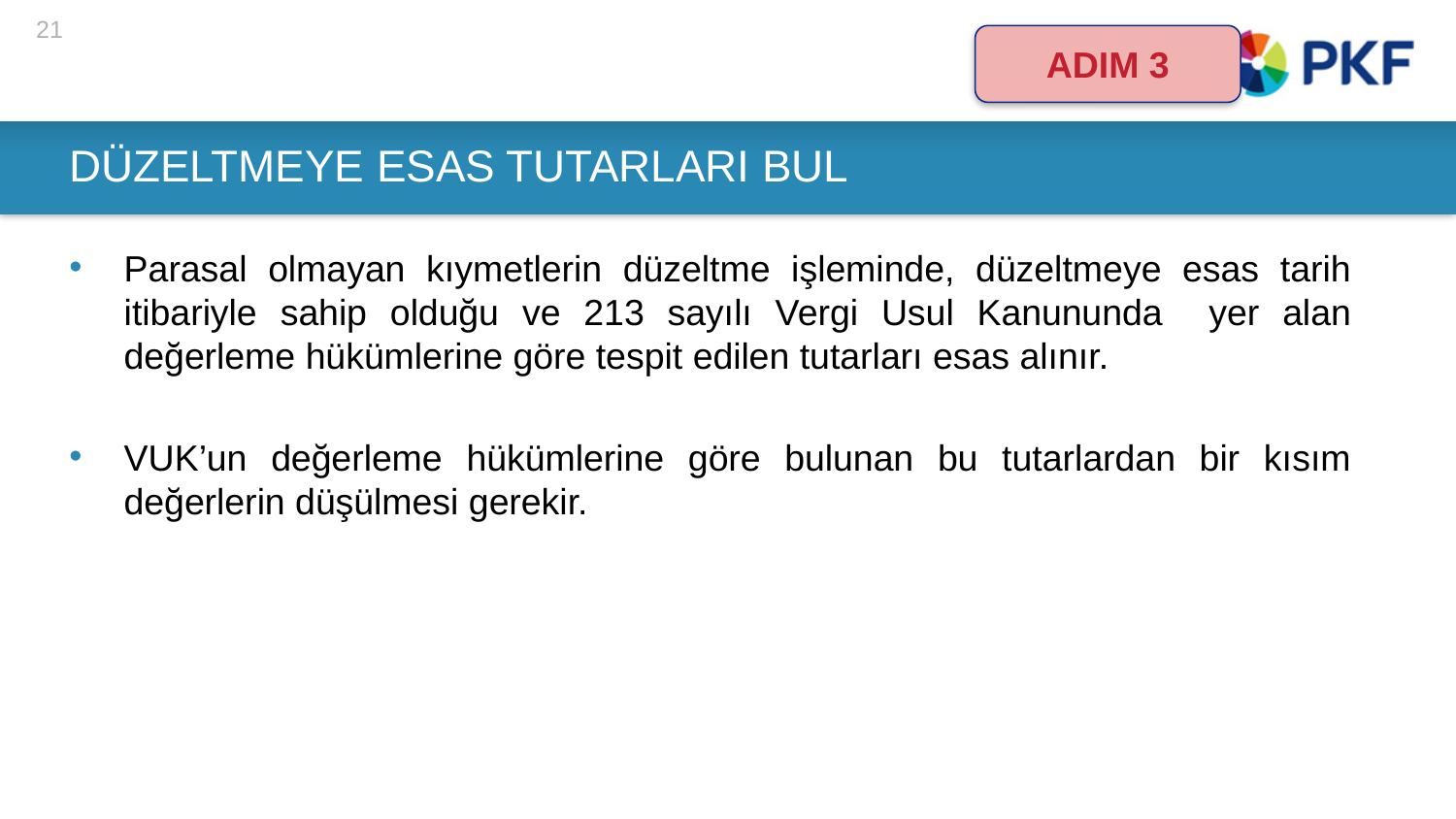

21
ADIM 3
# DÜZELTMEYE ESAS TUTARLARI BUL
Parasal olmayan kıymetlerin düzeltme işleminde, düzeltmeye esas tarih itibariyle sahip olduğu ve 213 sayılı Vergi Usul Kanununda  yer alan değerleme hükümlerine göre tespit edilen tutarları esas alınır.

VUK’un değerleme hükümlerine göre bulunan bu tutarlardan bir kısım değerlerin düşülmesi gerekir.